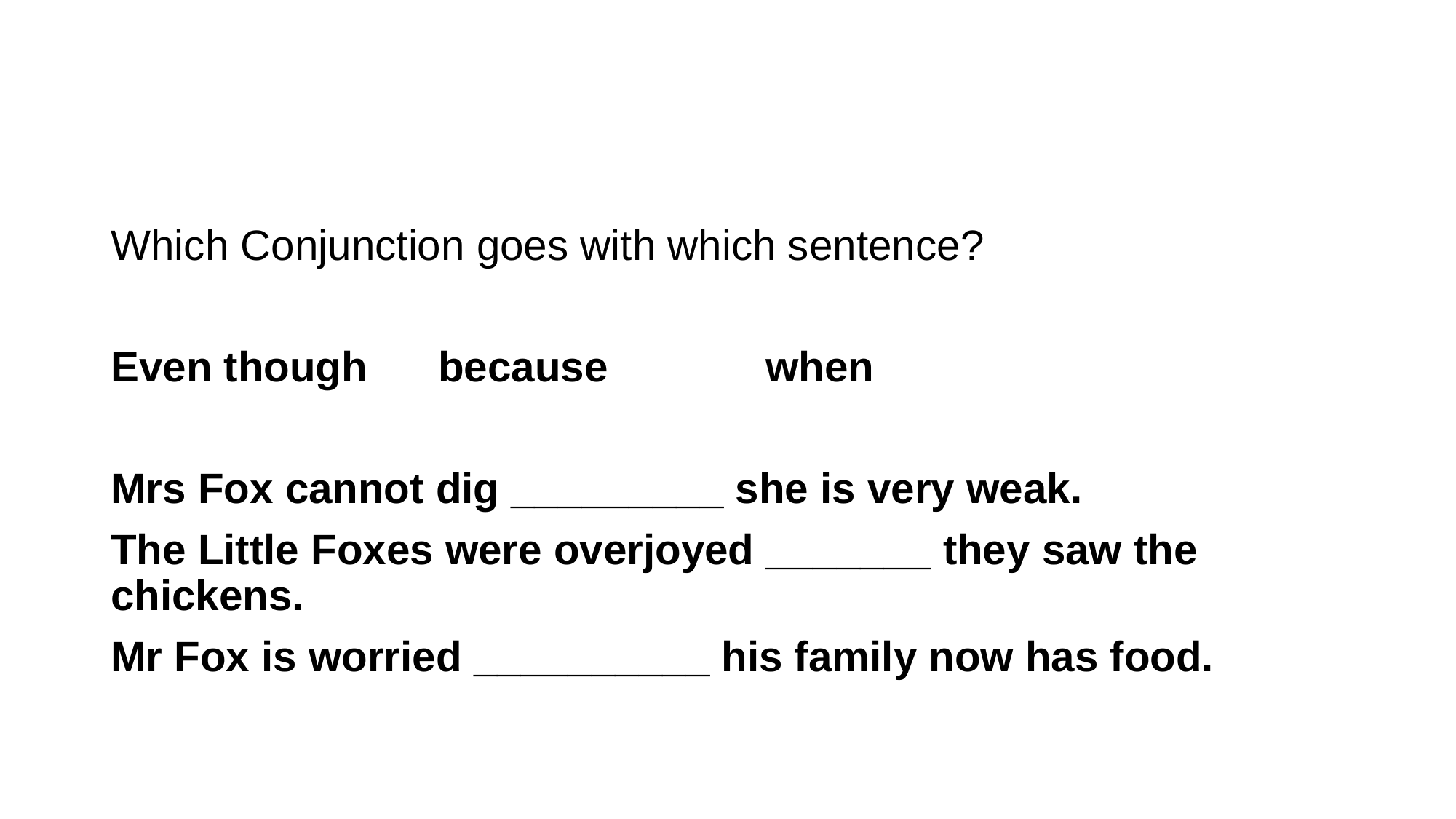

#
Which Conjunction goes with which sentence?

Even though	because		when

Mrs Fox cannot dig _________ she is very weak.
The Little Foxes were overjoyed _______ they saw the chickens.
Mr Fox is worried __________ his family now has food.